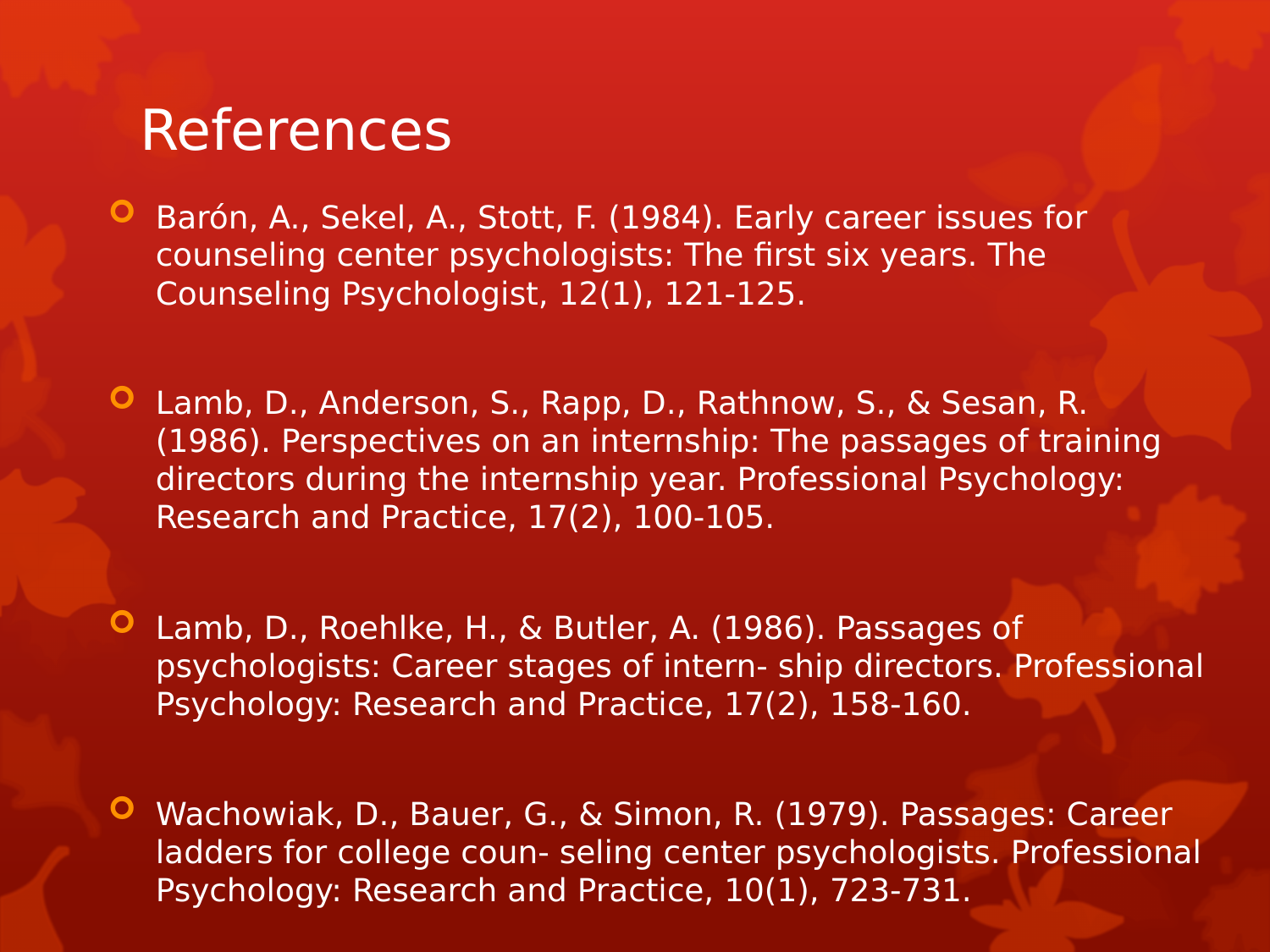

# References
Barón, A., Sekel, A., Stott, F. (1984). Early career issues for counseling center psychologists: The first six years. The Counseling Psychologist, 12(1), 121-125.

Lamb, D., Anderson, S., Rapp, D., Rathnow, S., & Sesan, R. (1986). Perspectives on an internship: The passages of training directors during the internship year. Professional Psychology: Research and Practice, 17(2), 100-105.

Lamb, D., Roehlke, H., & Butler, A. (1986). Passages of psychologists: Career stages of intern- ship directors. Professional Psychology: Research and Practice, 17(2), 158-160.

Wachowiak, D., Bauer, G., & Simon, R. (1979). Passages: Career ladders for college coun- seling center psychologists. Professional Psychology: Research and Practice, 10(1), 723-731.